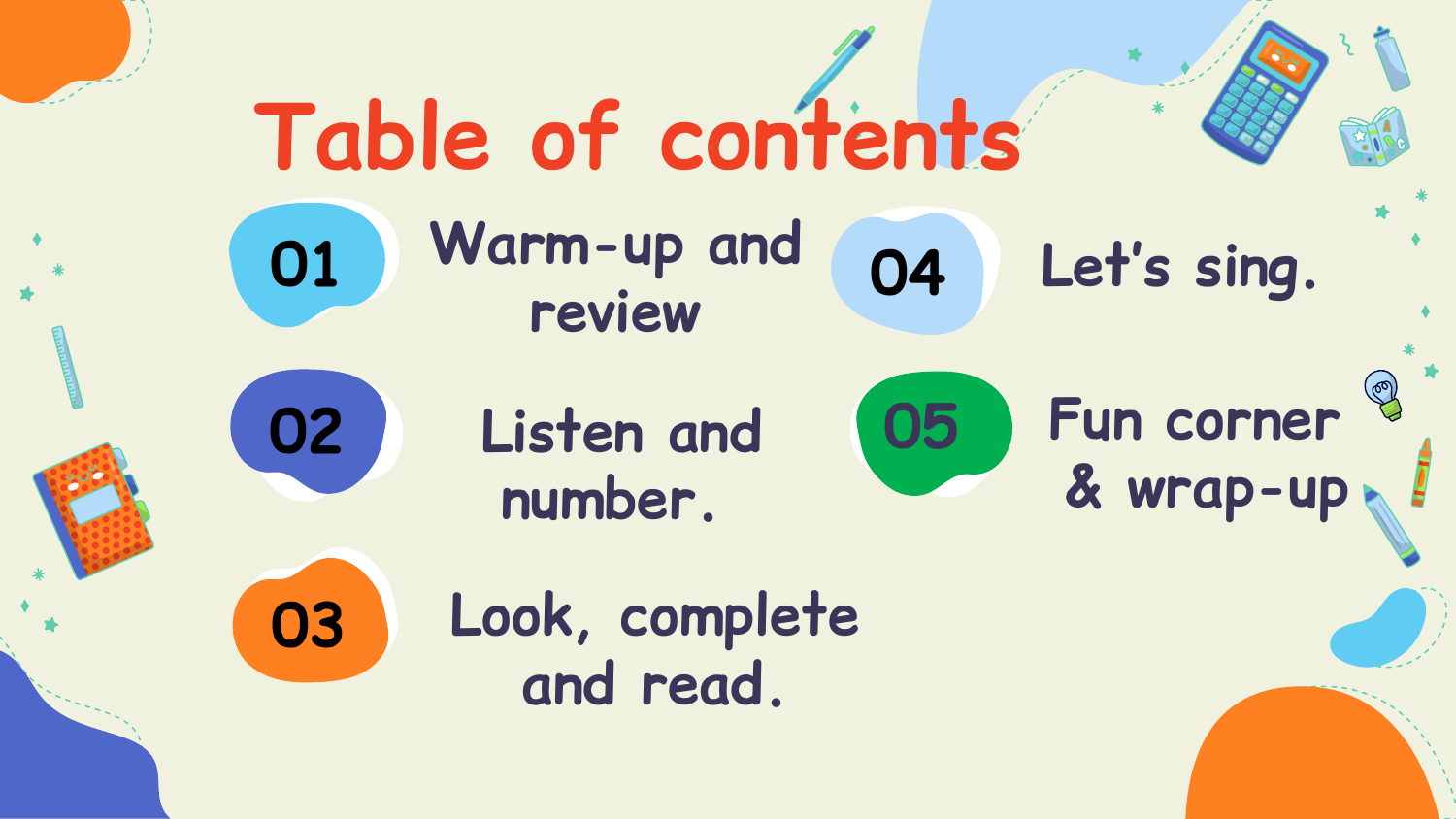

Table of contents

Warm-up and review

# 01
Let’s sing.
04

Fun corner
& wrap-up

05

02
 Listen and number.

Look, complete and read.
03